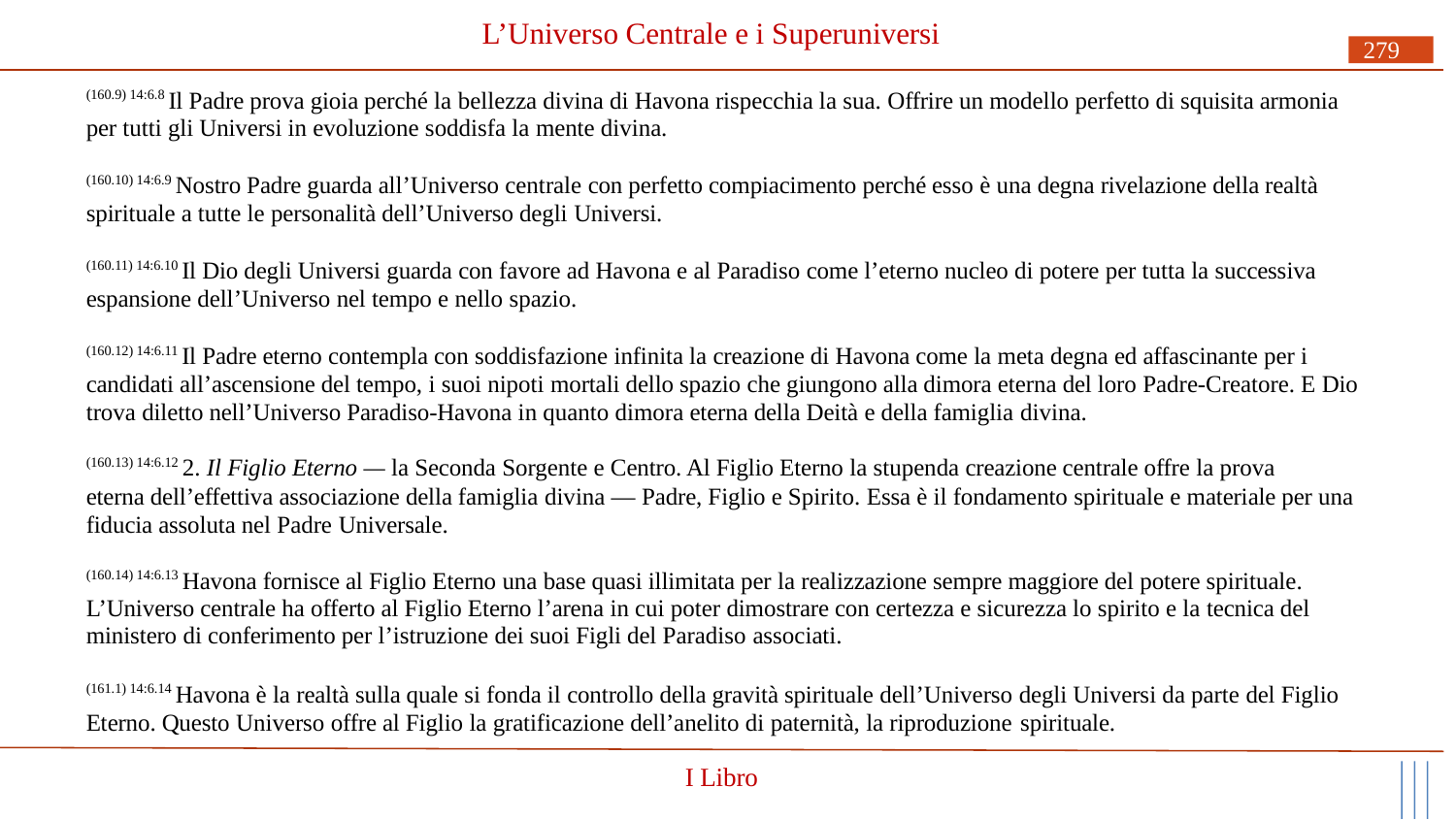

# L’Universo Centrale e i Superuniversi
279

(160.9) 14:6.8 Il Padre prova gioia perché la bellezza divina di Havona rispecchia la sua. Offrire un modello perfetto di squisita armonia  per tutti gli Universi in evoluzione soddisfa la mente divina.

(160.10) 14:6.9 Nostro Padre guarda all’Universo centrale con perfetto compiacimento perché esso è una degna rivelazione della realtà  spirituale a tutte le personalità dell’Universo degli Universi.

(160.11) 14:6.10 Il Dio degli Universi guarda con favore ad Havona e al Paradiso come l’eterno nucleo di potere per tutta la successiva  espansione dell’Universo nel tempo e nello spazio.

(160.12) 14:6.11 Il Padre eterno contempla con soddisfazione infinita la creazione di Havona come la meta degna ed affascinante per i  candidati all’ascensione del tempo, i suoi nipoti mortali dello spazio che giungono alla dimora eterna del loro Padre-Creatore. E Dio  trova diletto nell’Universo Paradiso-Havona in quanto dimora eterna della Deità e della famiglia divina.

(160.13) 14:6.12 2. Il Figlio Eterno — la Seconda Sorgente e Centro. Al Figlio Eterno la stupenda creazione centrale offre la prova
eterna dell’effettiva associazione della famiglia divina — Padre, Figlio e Spirito. Essa è il fondamento spirituale e materiale per una  fiducia assoluta nel Padre Universale.

(160.14) 14:6.13 Havona fornisce al Figlio Eterno una base quasi illimitata per la realizzazione sempre maggiore del potere spirituale.  L’Universo centrale ha offerto al Figlio Eterno l’arena in cui poter dimostrare con certezza e sicurezza lo spirito e la tecnica del  ministero di conferimento per l’istruzione dei suoi Figli del Paradiso associati.

(161.1) 14:6.14 Havona è la realtà sulla quale si fonda il controllo della gravità spirituale dell’Universo degli Universi da parte del Figlio  Eterno. Questo Universo offre al Figlio la gratificazione dell’anelito di paternità, la riproduzione spirituale.

I Libro